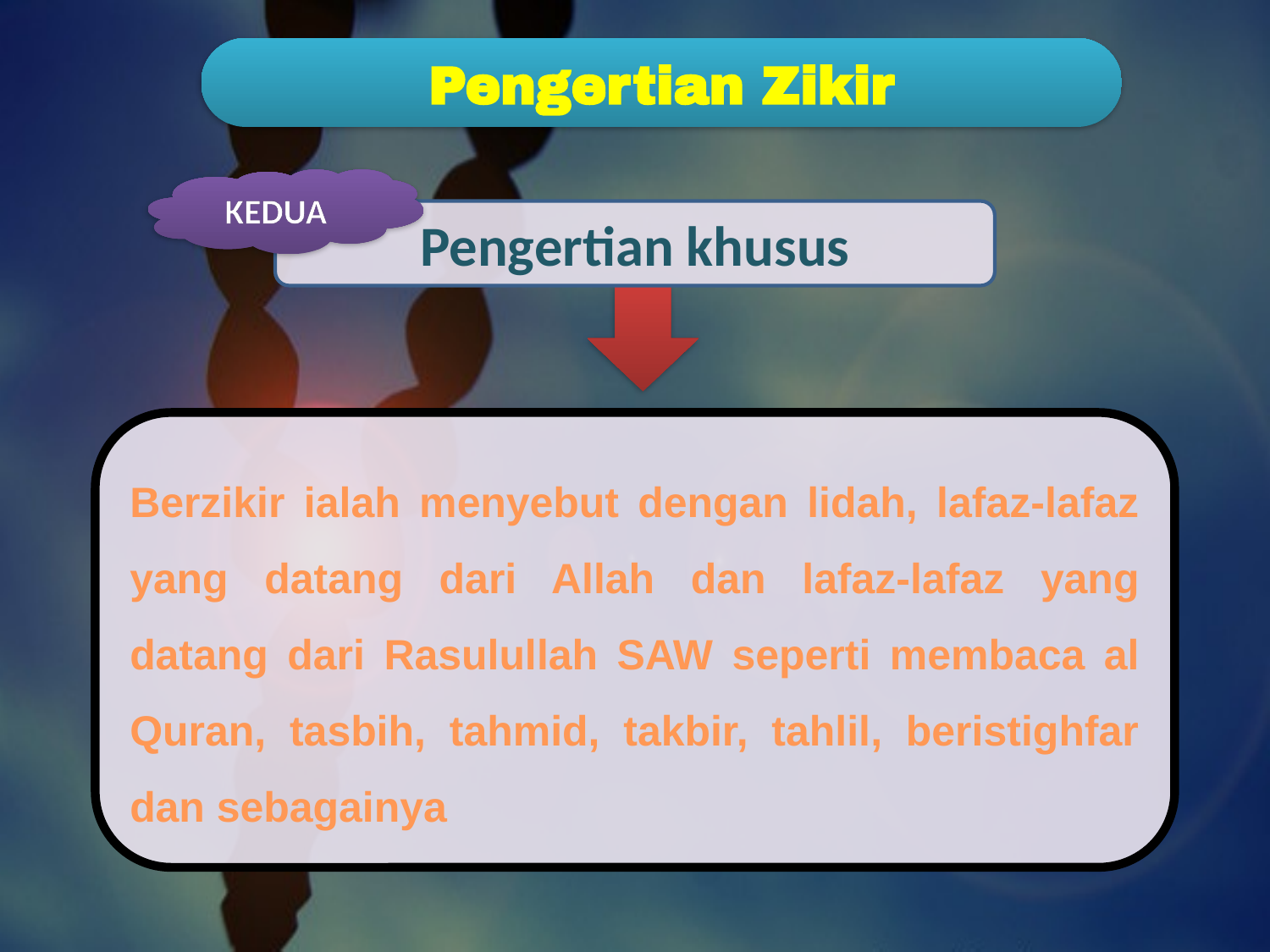

Pengertian Zikir
KEDUA
Pengertian khusus

Berzikir ialah menyebut dengan lidah, lafaz-lafaz yang datang dari Allah dan lafaz-lafaz yang datang dari Rasulullah SAW seperti membaca al Quran, tasbih, tahmid, takbir, tahlil, beristighfar dan sebagainya